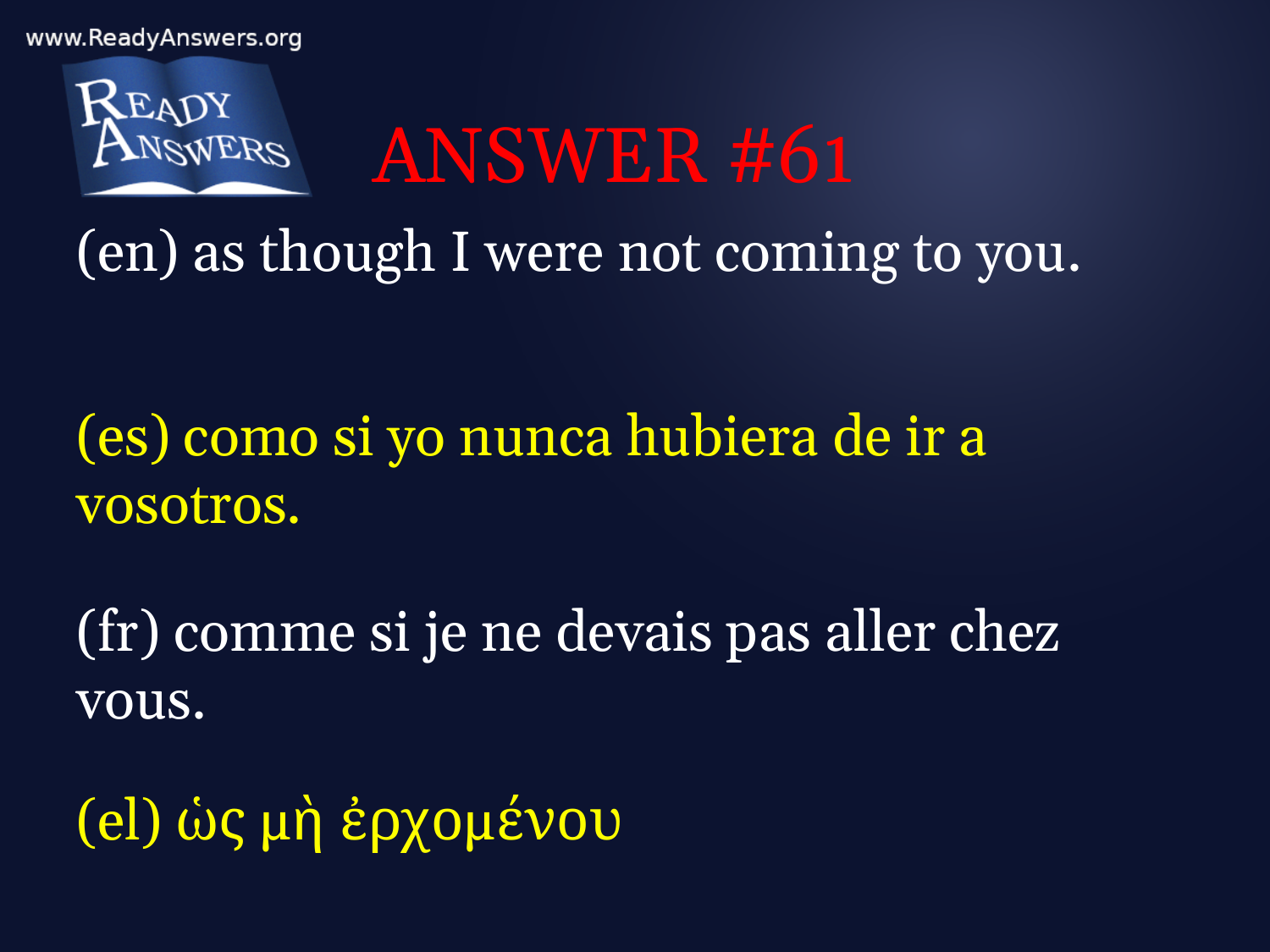

# ANSWER #61
(en) as though I were not coming to you.
(es) como si yo nunca hubiera de ir a vosotros.
(fr) comme si je ne devais pas aller chez vous.
(el) ὡς μὴ ἐρχομένου